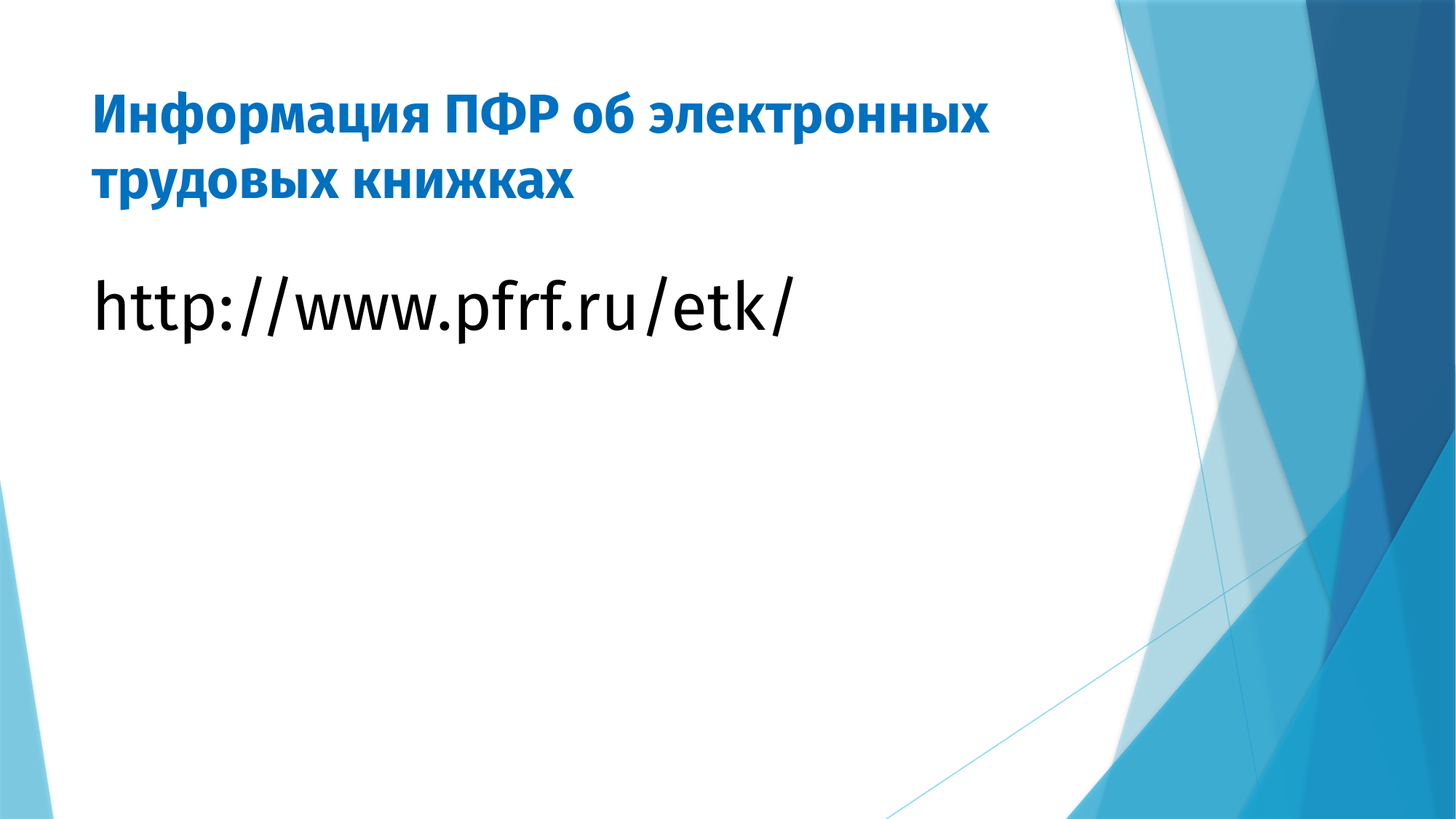

# Информация ПФР об электронных трудовых книжках
http://www.pfrf.ru/etk/